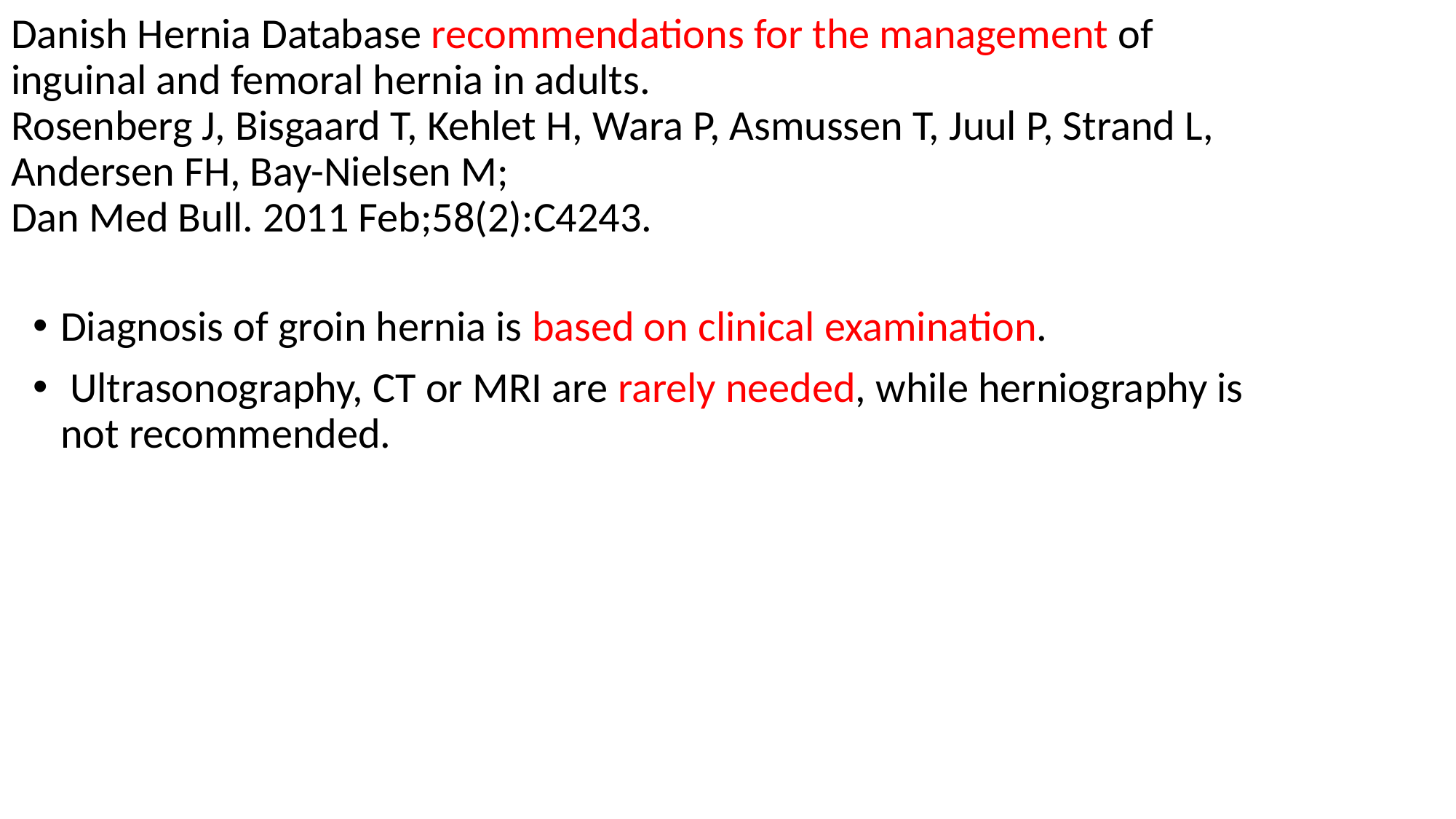

# Danish Hernia Database recommendations for the management of inguinal and femoral hernia in adults.  Rosenberg J, Bisgaard T, Kehlet H, Wara P, Asmussen T, Juul P, Strand L, Andersen FH, Bay-Nielsen M;  Dan Med Bull. 2011 Feb;58(2):C4243.
Diagnosis of groin hernia is based on clinical examination.
 Ultrasonography, CT or MRI are rarely needed, while herniography is not recommended.